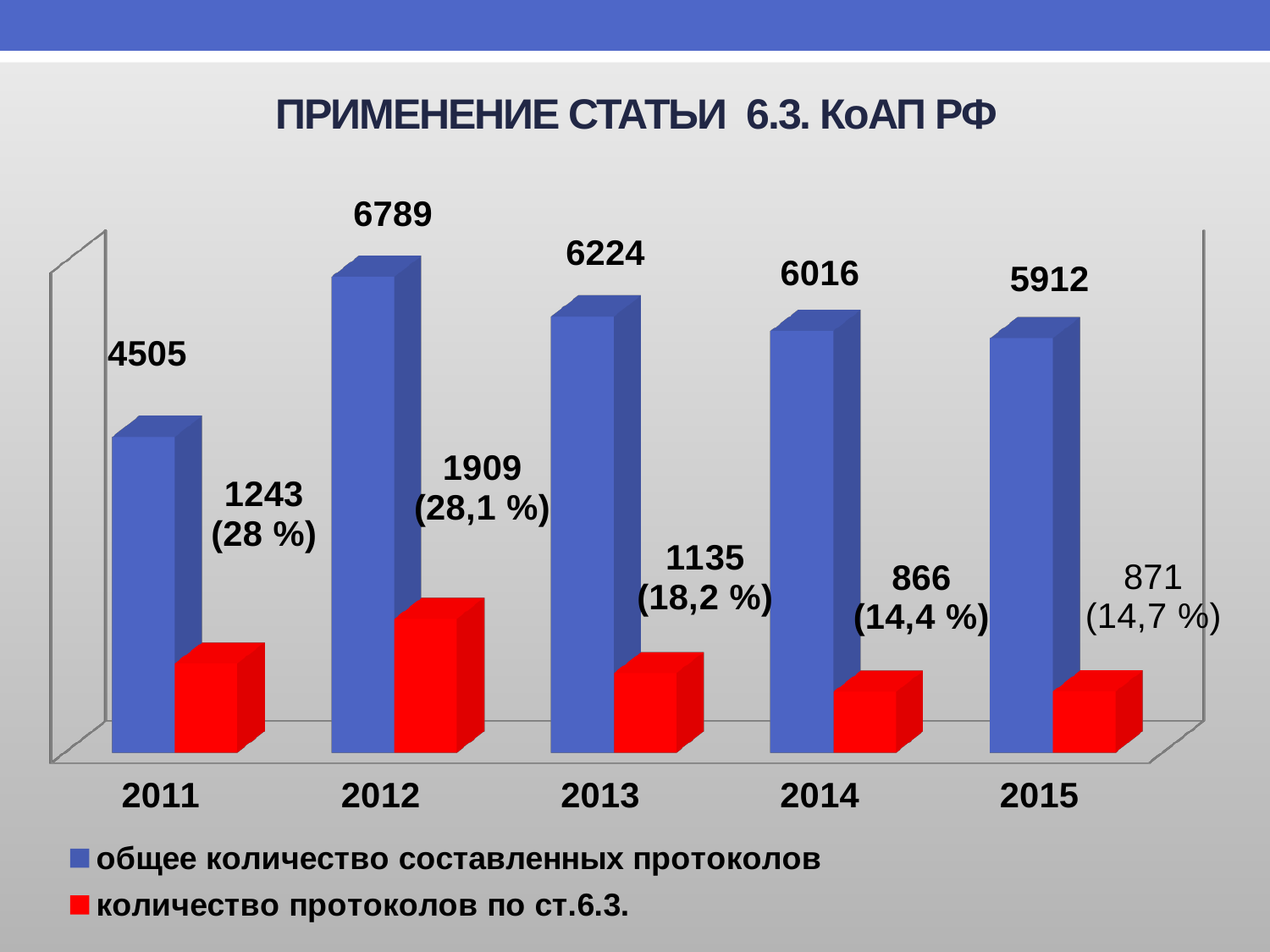

# ПРИМЕНЕНИЕ СТАТЬИ  6.3. КоАП РФ

[unsupported chart]